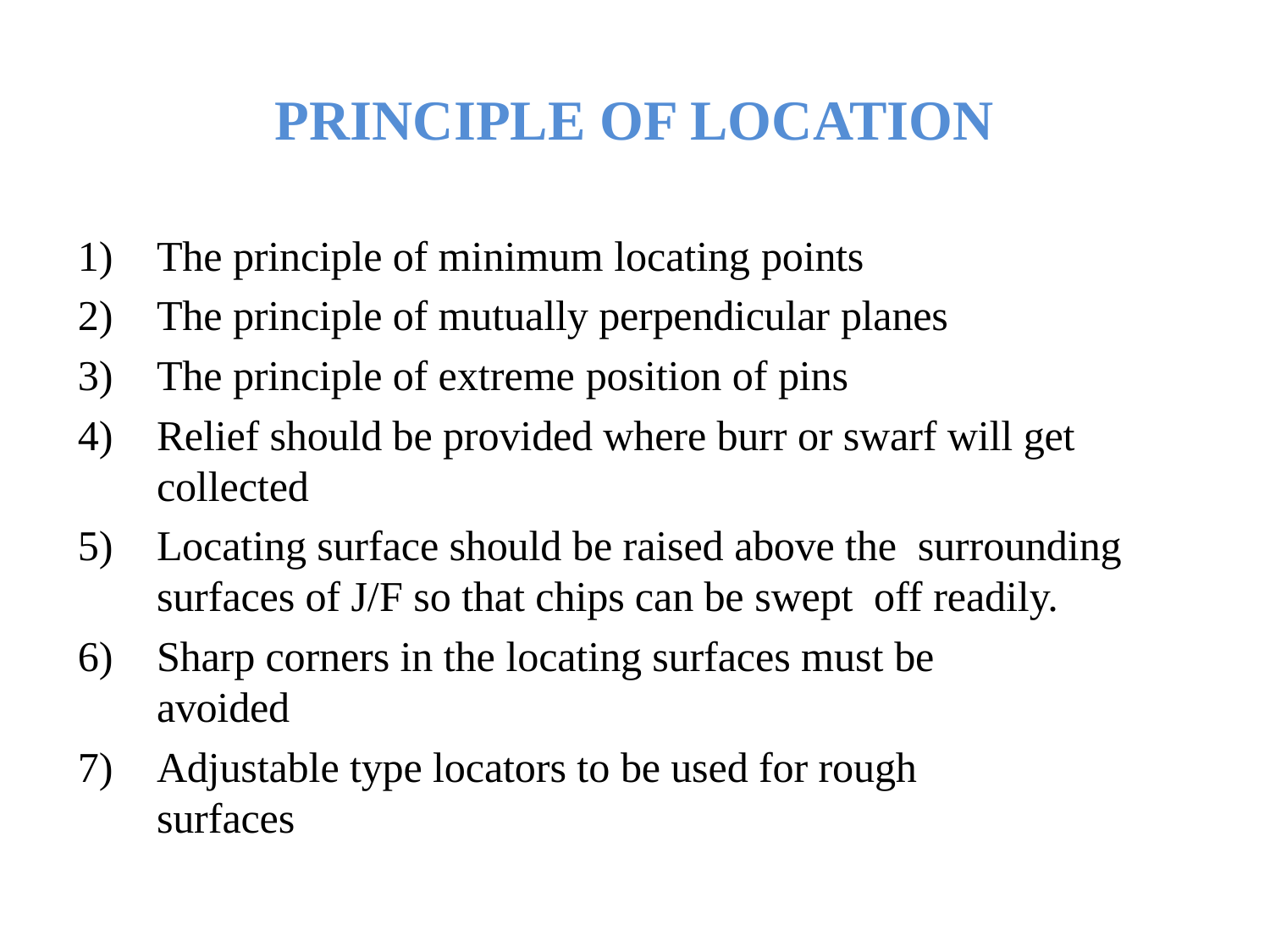

# PRINCIPLE OF LOCATION
The principle of minimum locating points
The principle of mutually perpendicular planes
The principle of extreme position of pins
Relief should be provided where burr or swarf will get  collected
Locating surface should be raised above the  surrounding surfaces of J/F so that chips can be swept  off readily.
Sharp corners in the locating surfaces must be  avoided
Adjustable type locators to be used for rough surfaces